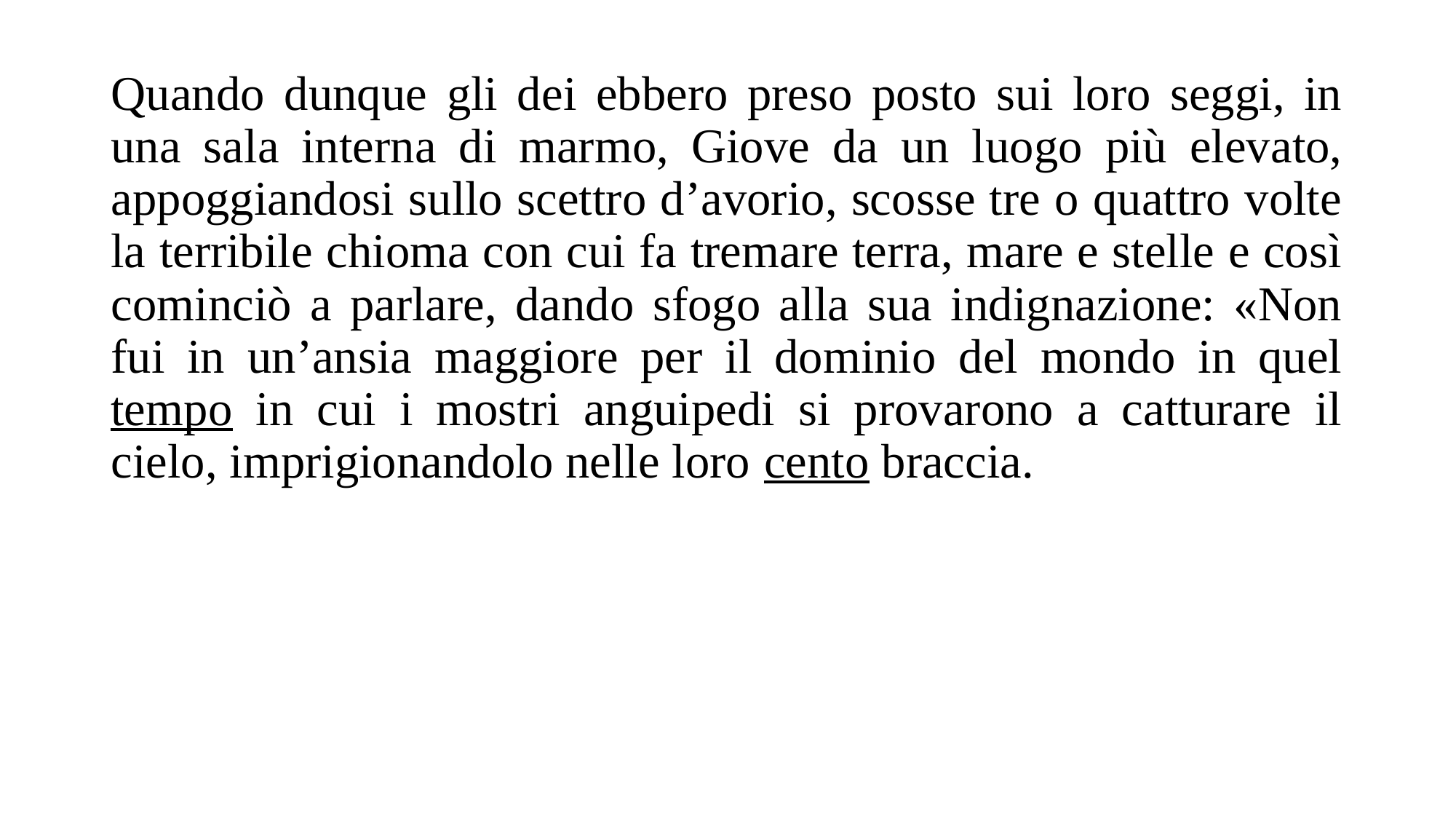

Quando dunque gli dei ebbero preso posto sui loro seggi, in una sala interna di marmo, Giove da un luogo più elevato, appoggiandosi sullo scettro d’avorio, scosse tre o quattro volte la terribile chioma con cui fa tremare terra, mare e stelle e così cominciò a parlare, dando sfogo alla sua indignazione: «Non fui in un’ansia maggiore per il dominio del mondo in quel tempo in cui i mostri anguipedi si provarono a catturare il cielo, imprigionandolo nelle loro cento braccia.